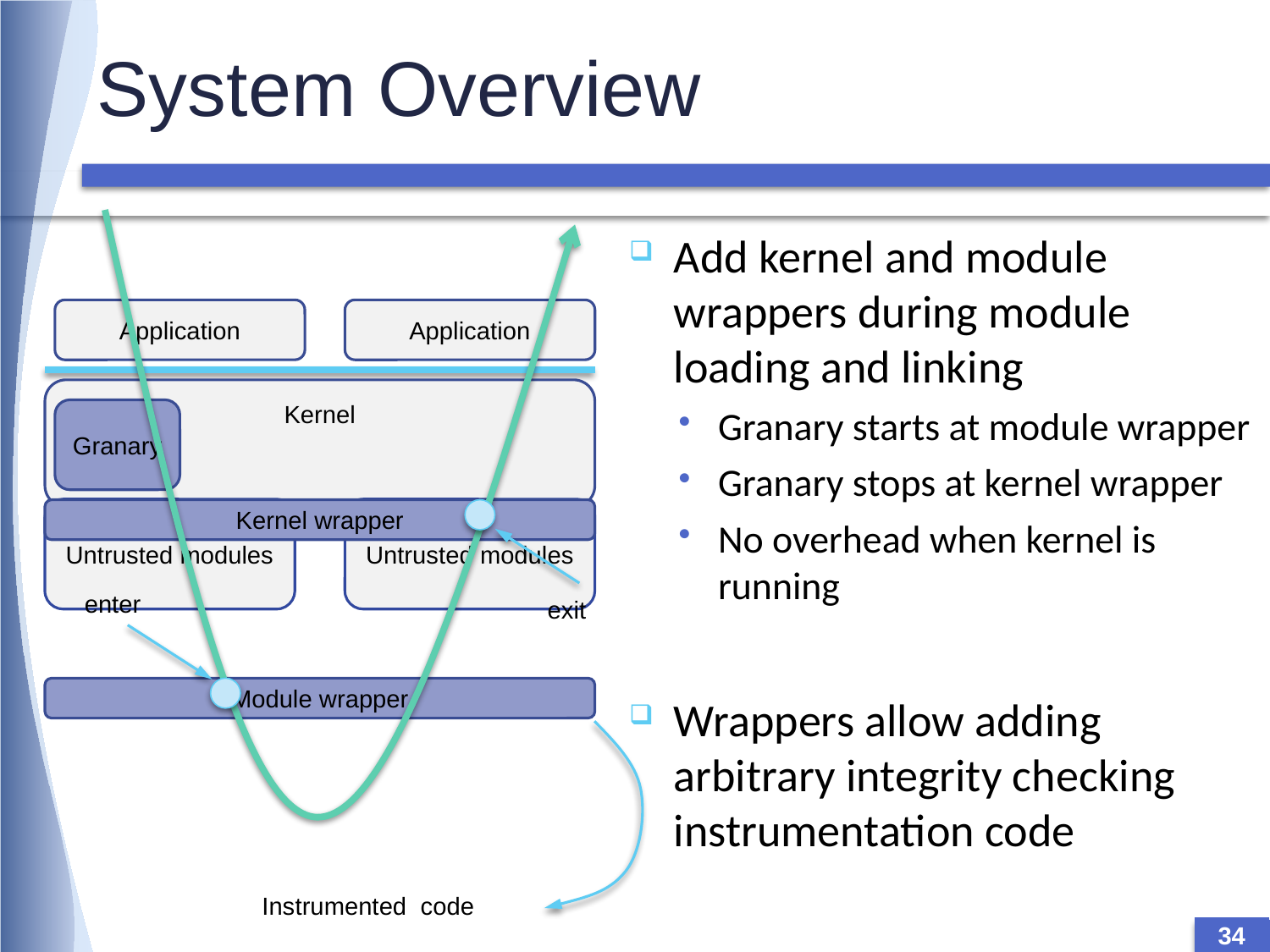

# System Overview

Add kernel and module wrappers during module loading and linking
Granary starts at module wrapper
Granary stops at kernel wrapper
No overhead when kernel is running

Wrappers allow adding arbitrary integrity checking instrumentation code
Application
Application
Kernel

Granary
Untrusted modules
Untrusted modules
Kernel wrapper

enter
exit
Module wrapper

Instrumented  code
34